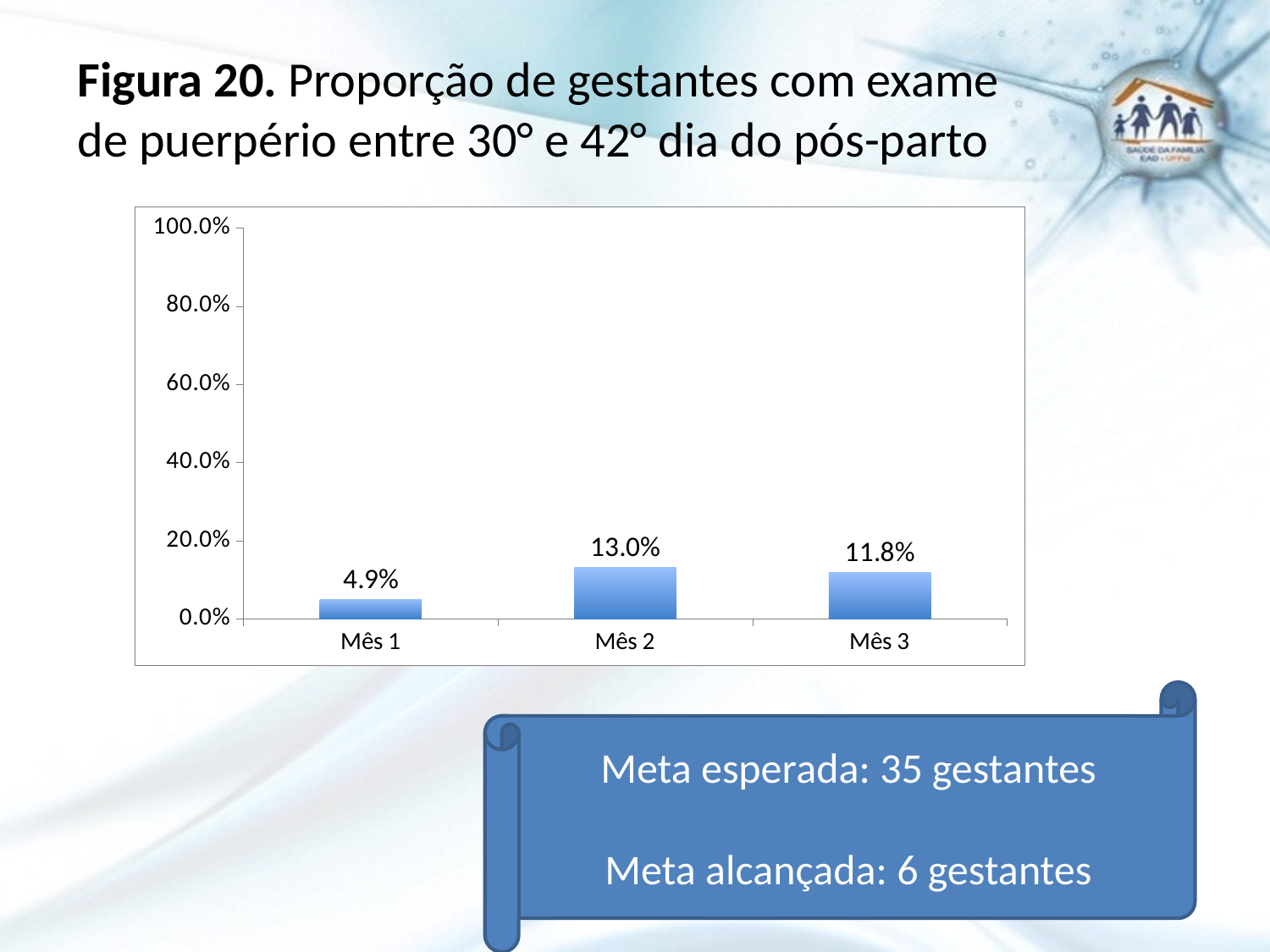

# Figura 20. Proporção de gestantes com exame de puerpério entre 30° e 42° dia do pós-parto

### Chart

| Category | Proporção de gestantes com exame de puerpério entre 30º e 42º dia do pós-parto |
|---|---|
| Mês 1 | 0.048780487804878106 |
| Mês 2 | 0.1304347826086957 |
| Mês 3 | 0.11764705882352942 |
Meta esperada: 35 gestantes

Meta alcançada: 6 gestantes